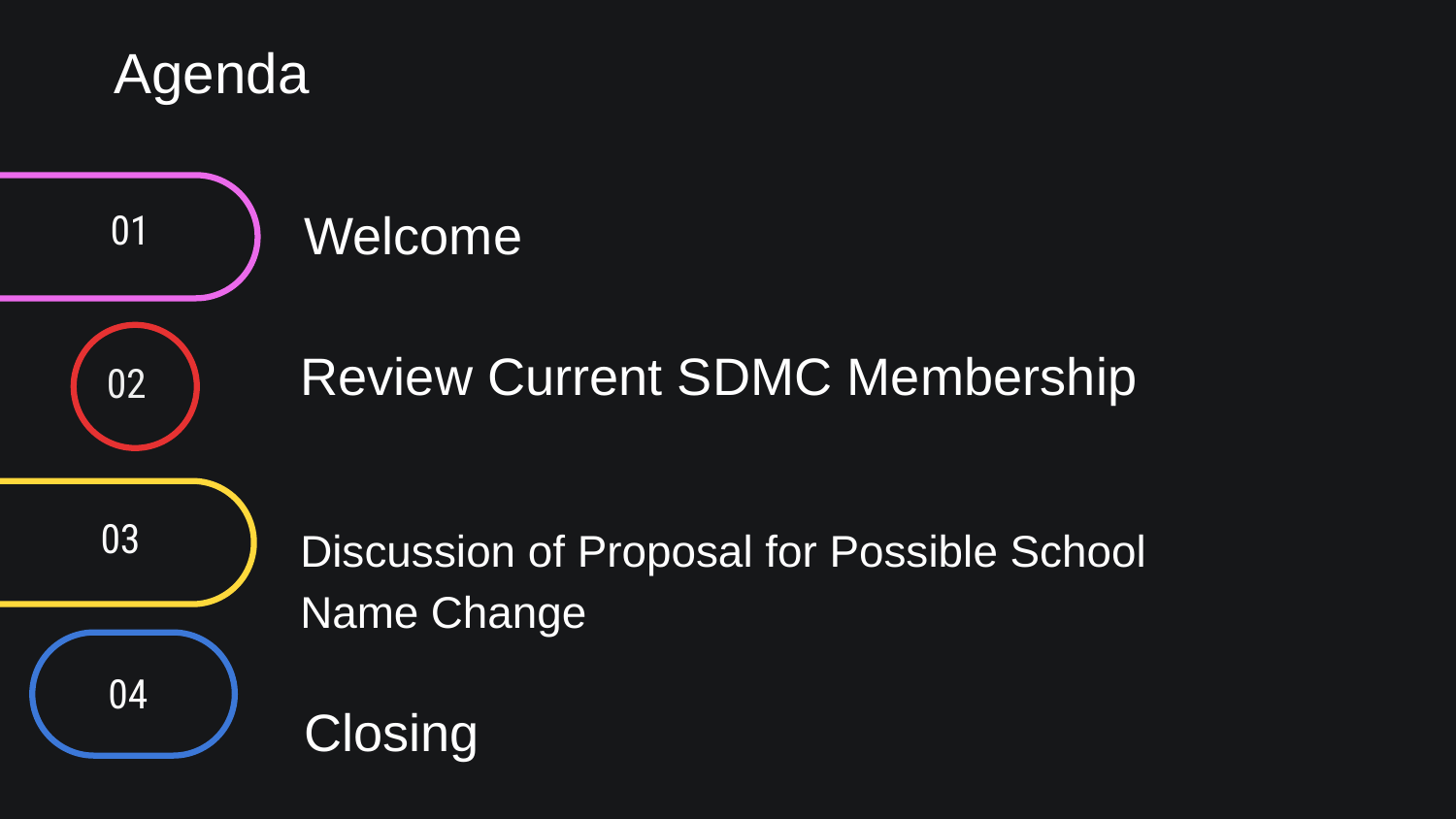

# Agenda
01

Welcome
02

Review Current SDMC Membership
03

Discussion of Proposal for Possible School Name Change

04

Closing